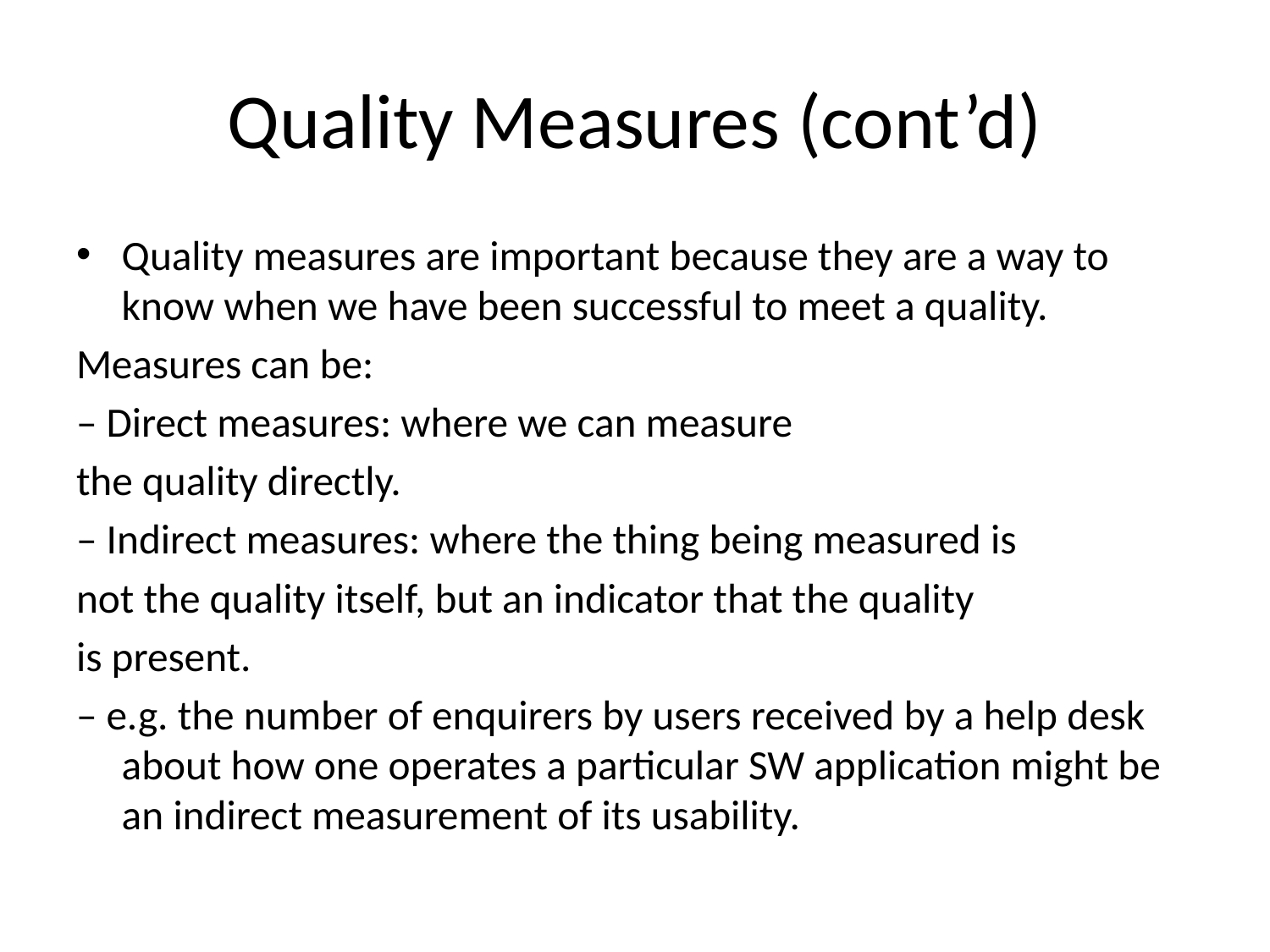

# Quality Measures (cont’d)
Quality measures are important because they are a way to know when we have been successful to meet a quality.
Measures can be:
– Direct measures: where we can measure
the quality directly.
– Indirect measures: where the thing being measured is
not the quality itself, but an indicator that the quality
is present.
– e.g. the number of enquirers by users received by a help desk about how one operates a particular SW application might be an indirect measurement of its usability.